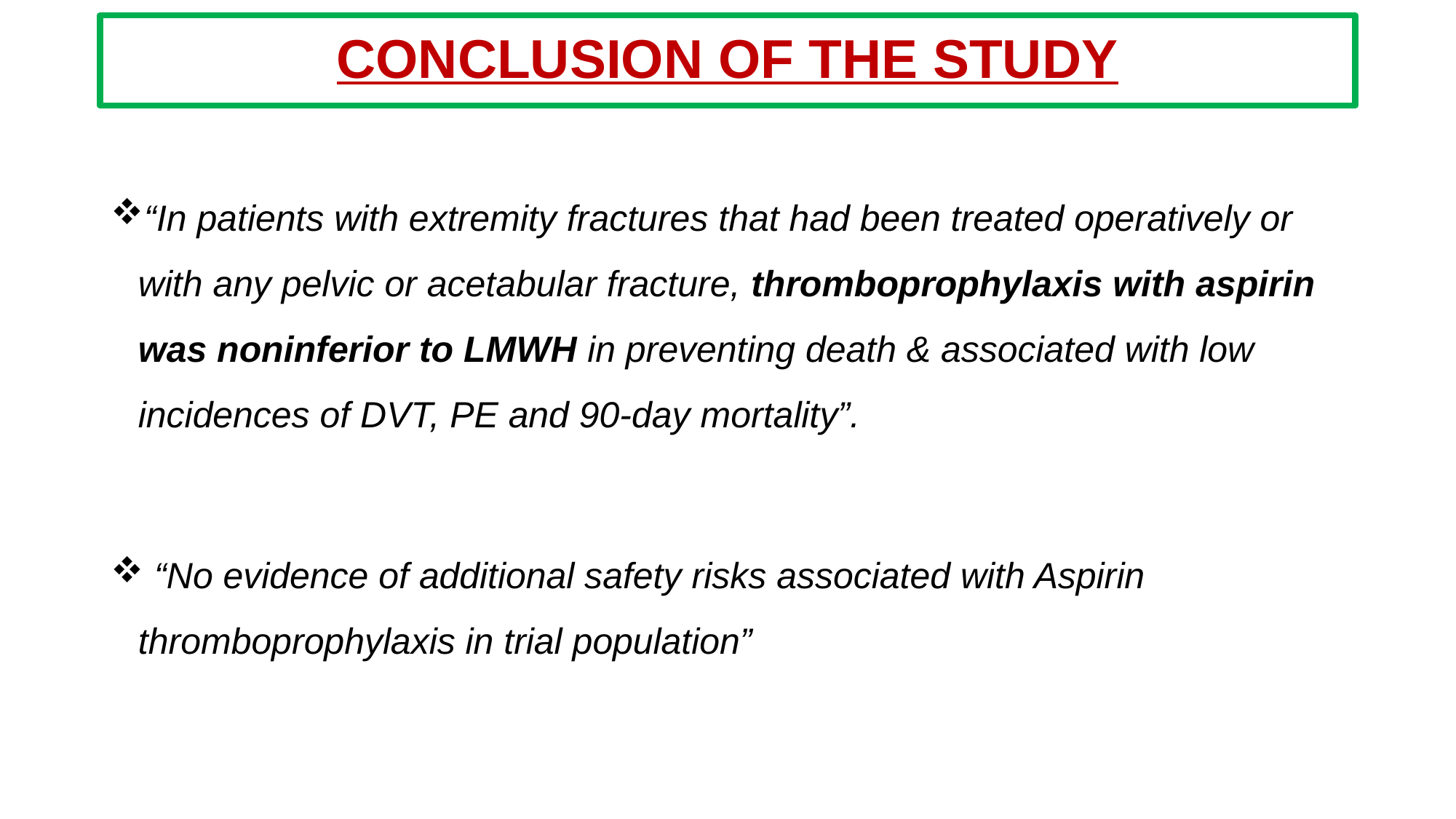

# CONCLUSION OF THE STUDY
“In patients with extremity fractures that had been treated operatively or with any pelvic or acetabular fracture, thromboprophylaxis with aspirin was noninferior to LMWH in preventing death & associated with low incidences of DVT, PE and 90-day mortality”.

 “No evidence of additional safety risks associated with Aspirin thromboprophylaxis in trial population”